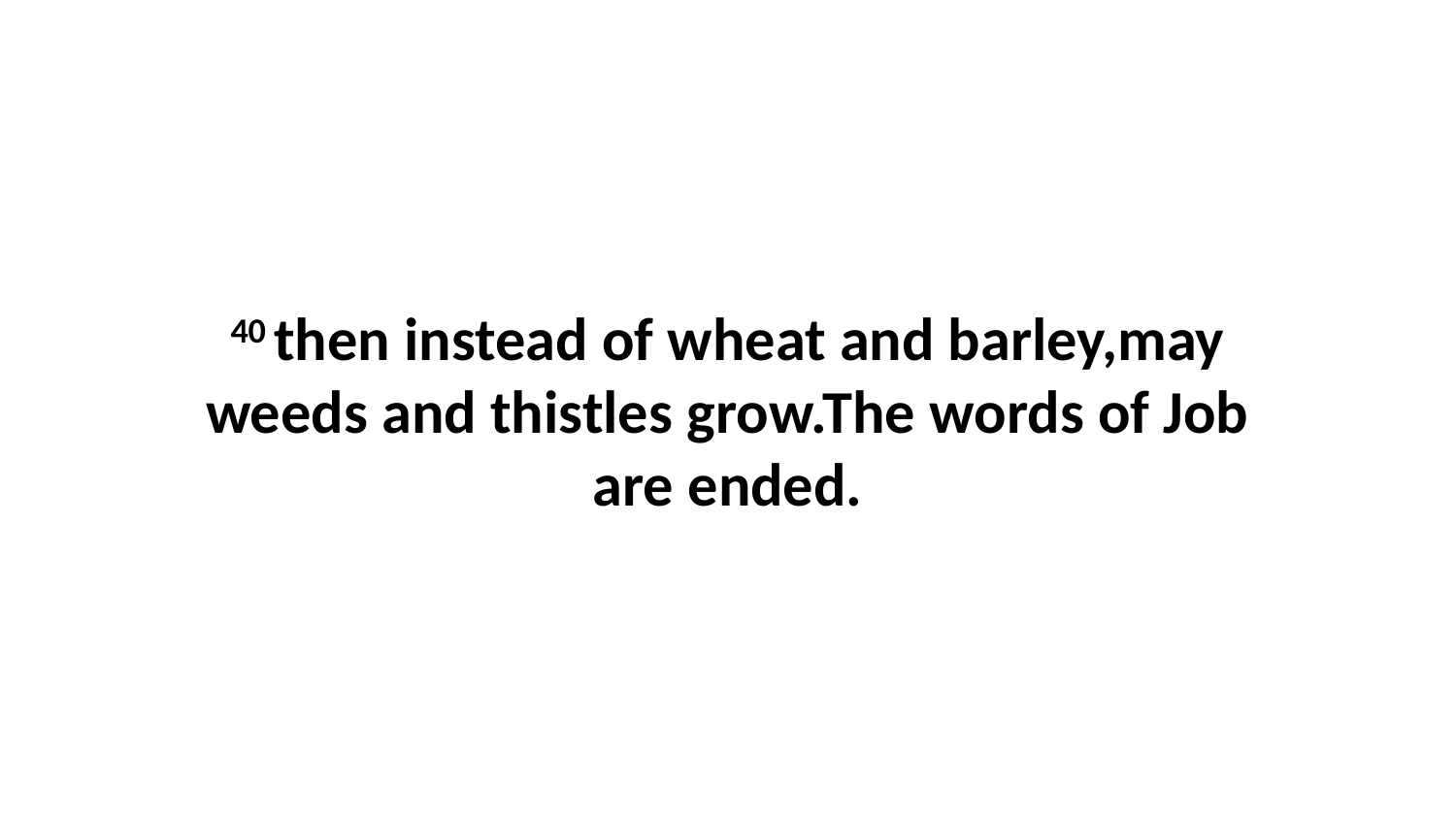

40 then instead of wheat and barley,may weeds and thistles grow.The words of Job are ended.